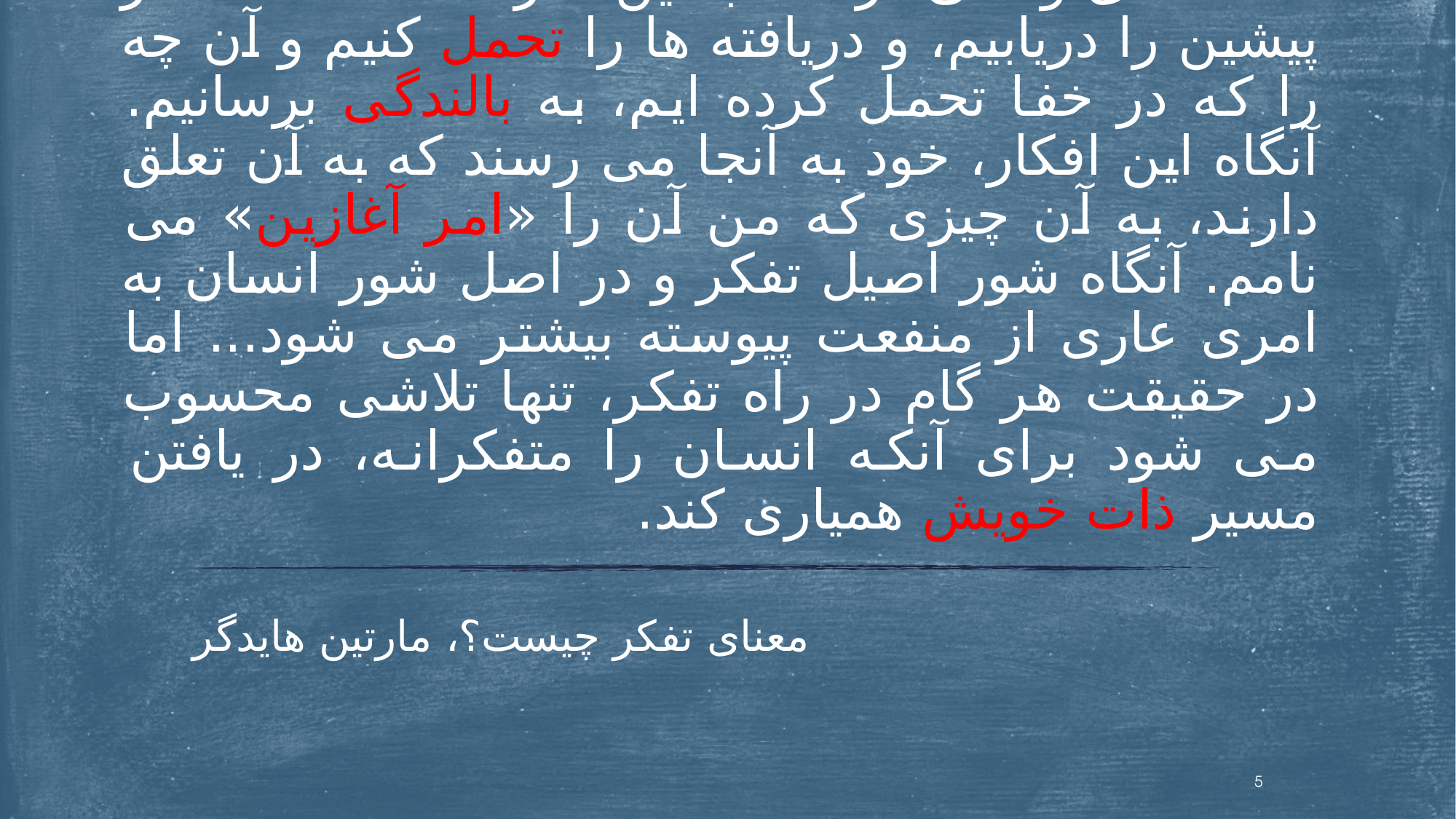

# اصالتمندی واقعی در کسب این قدرت است که افکار پیشین را دریابیم، و دریافته ها را تحمل کنیم و آن چه را که در خفا تحمل کرده ایم، به بالندگی برسانیم. آنگاه این افکار، خود به آنجا می رسند که به آن تعلق دارند، به آن چیزی که من آن را «امر آغازین» می نامم. آنگاه شور اصیل تفکر و در اصل شور انسان به امری عاری از منفعت پیوسته بیشتر می شود... اما در حقیقت هر گام در راه تفکر، تنها تلاشی محسوب می شود برای آنکه انسان را متفکرانه، در یافتن مسیر ذات خویش همیاری کند.
معنای تفکر چیست؟، مارتین هایدگر
5